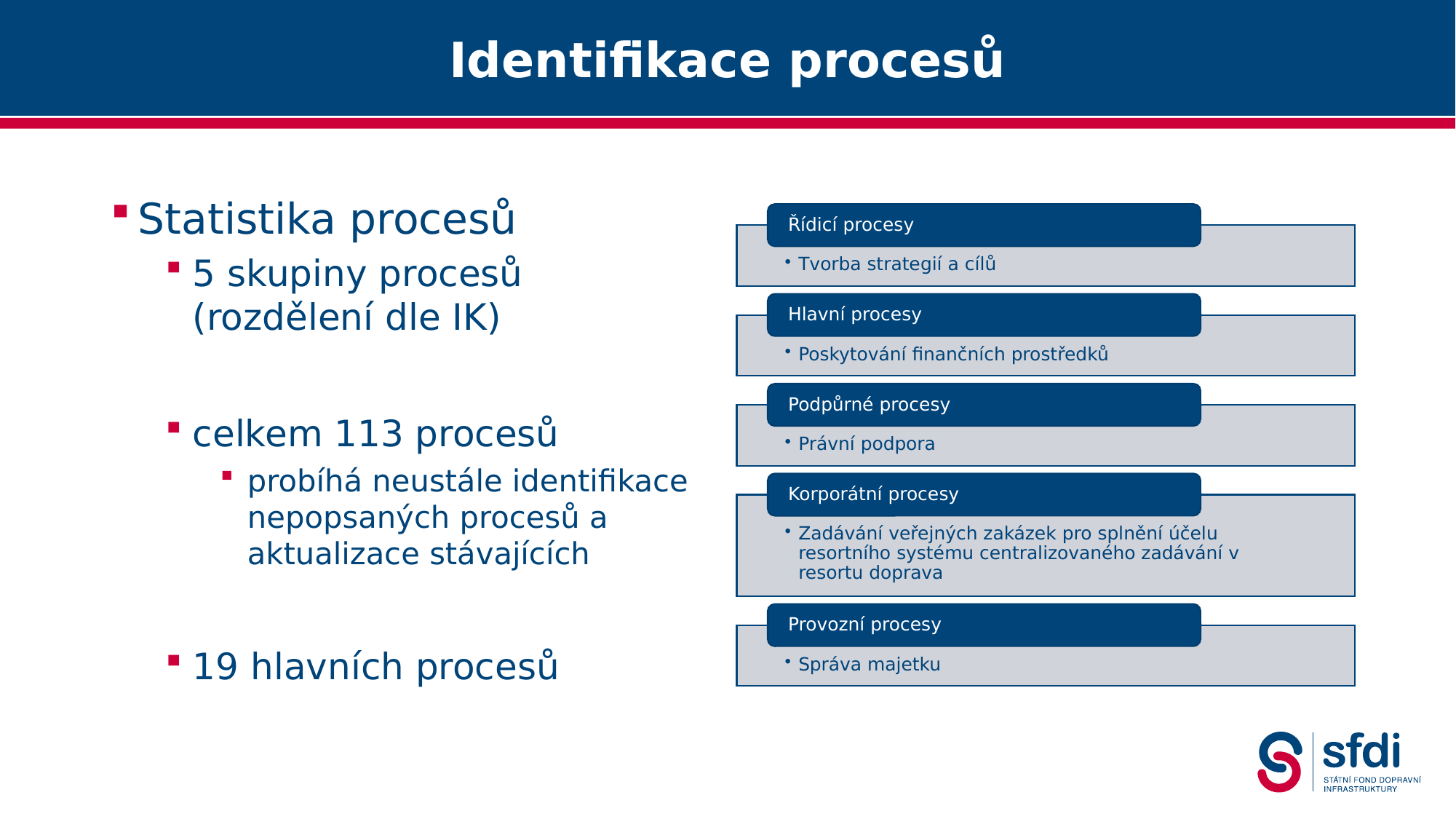

# Identifikace procesů
Tvorba strategií a cílů
Řídicí procesy
Poskytování finančních prostředků
Hlavní procesy
Právní podpora
Podpůrné procesy
Zadávání veřejných zakázek pro splnění účelu resortního systému centralizovaného zadávání v resortu doprava
Korporátní procesy
Správa majetku
Provozní procesy
Statistika procesů
5 skupiny procesů (rozdělení dle IK)

celkem 113 procesů
probíhá neustále identifikace nepopsaných procesů a aktualizace stávajících

19 hlavních procesů